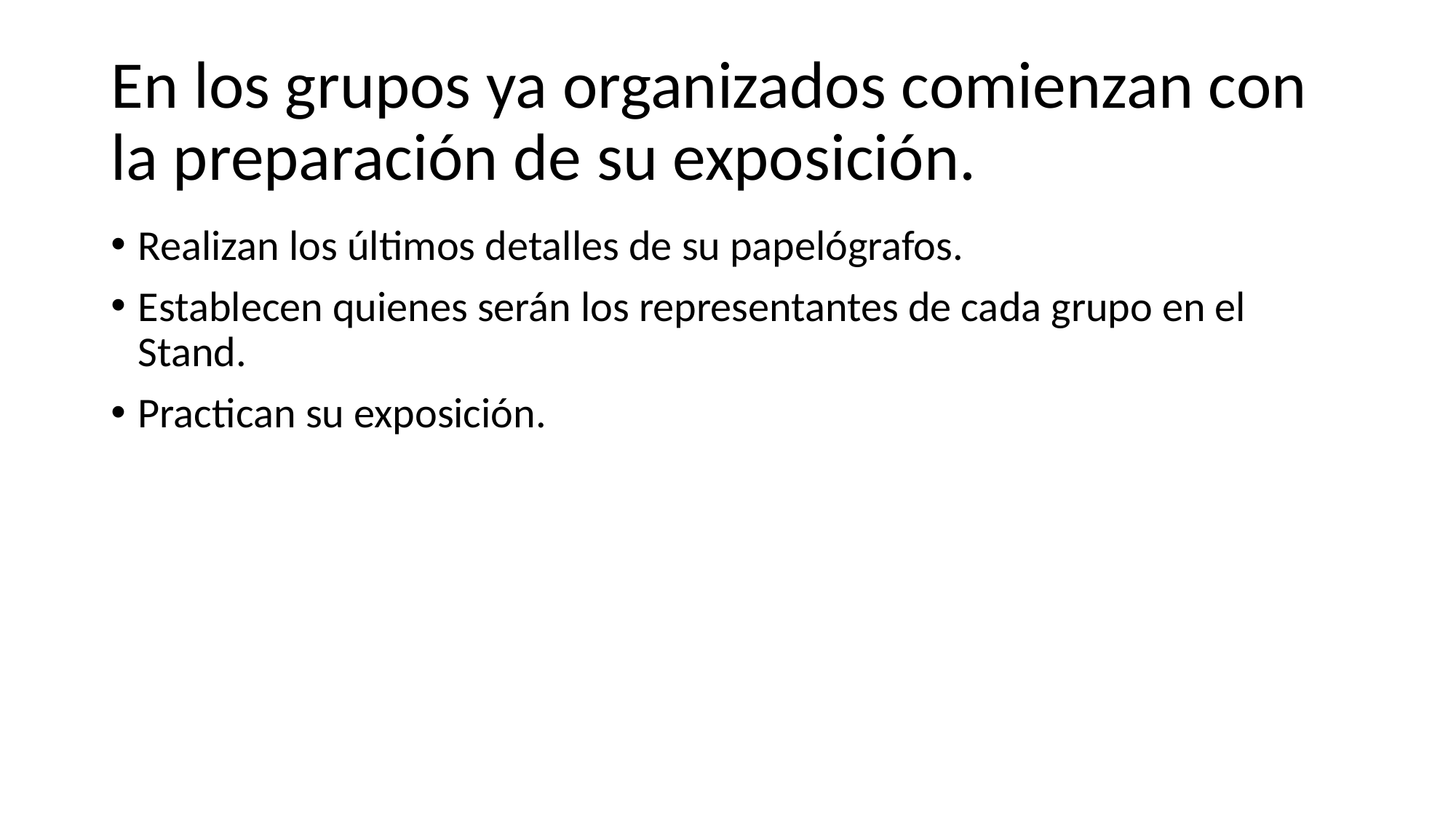

# En los grupos ya organizados comienzan con la preparación de su exposición.
Realizan los últimos detalles de su papelógrafos.
Establecen quienes serán los representantes de cada grupo en el Stand.
Practican su exposición.